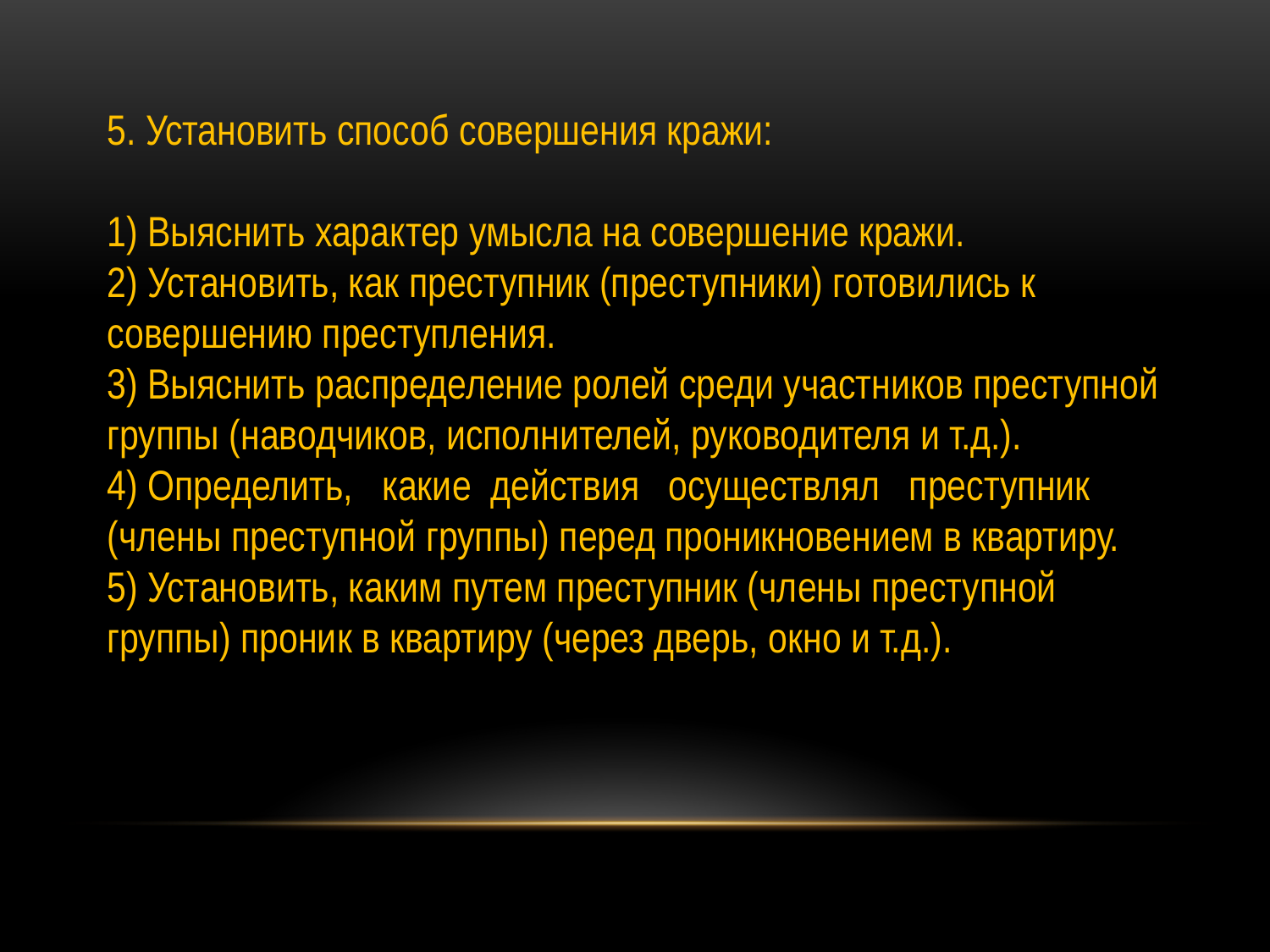

5. Установить способ совершения кражи:

1) Выяснить характер умысла на совершение кражи.
2) Установить, как преступник (преступники) готовились к совершению преступления.
3) Выяснить распределение ролей среди участников преступной группы (наводчиков, исполнителей, руководителя и т.д.).
4) Определить,   какие  действия   осуществлял   преступник (члены преступной группы) перед проникновением в квартиру.
5) Установить, каким путем преступник (члены преступной группы) проник в квартиру (через дверь, окно и т.д.).